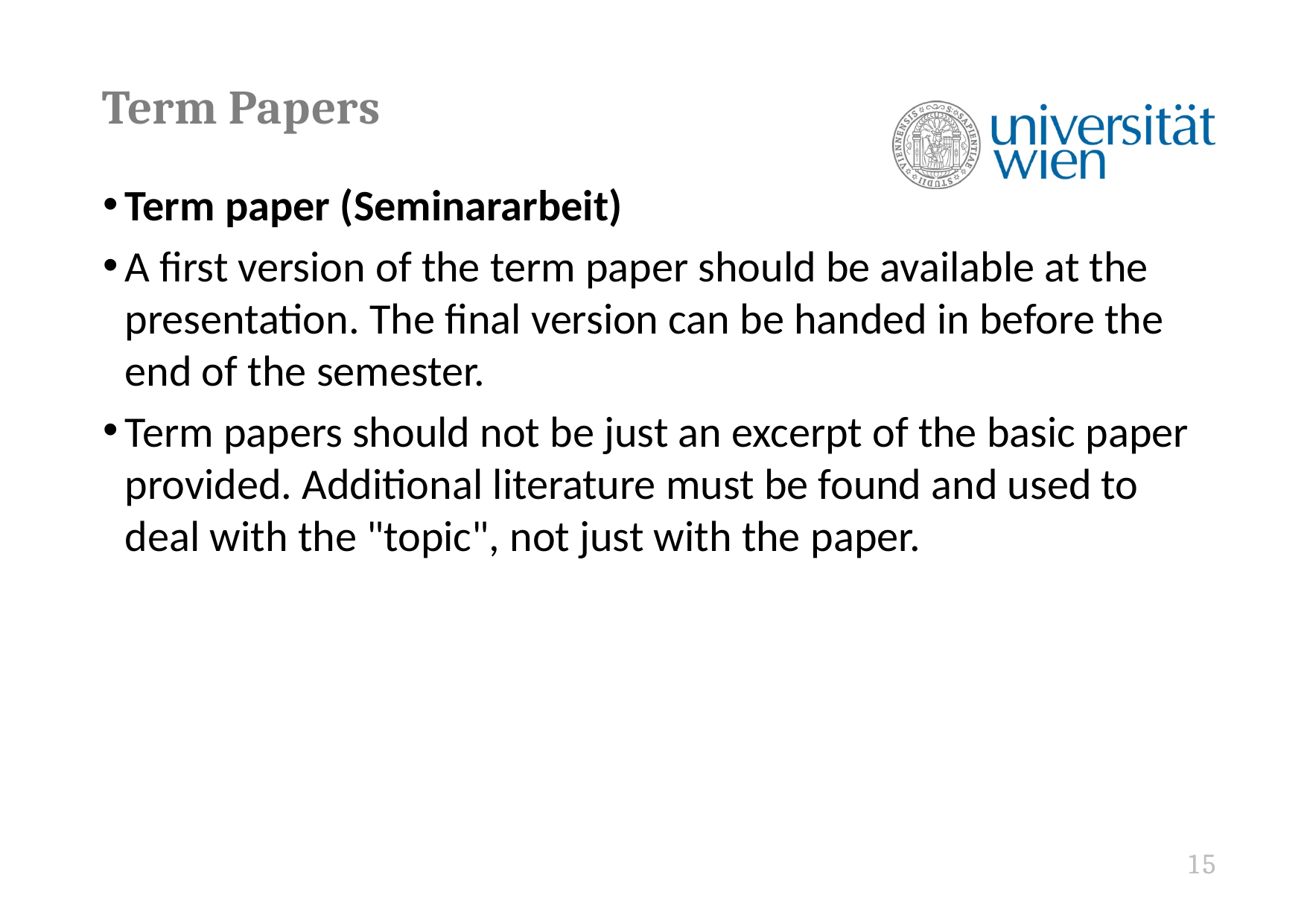

# Term Papers
Term paper (Seminararbeit)
A first version of the term paper should be available at the presentation. The final version can be handed in before the end of the semester.
Term papers should not be just an excerpt of the basic paper provided. Additional literature must be found and used to deal with the "topic", not just with the paper.